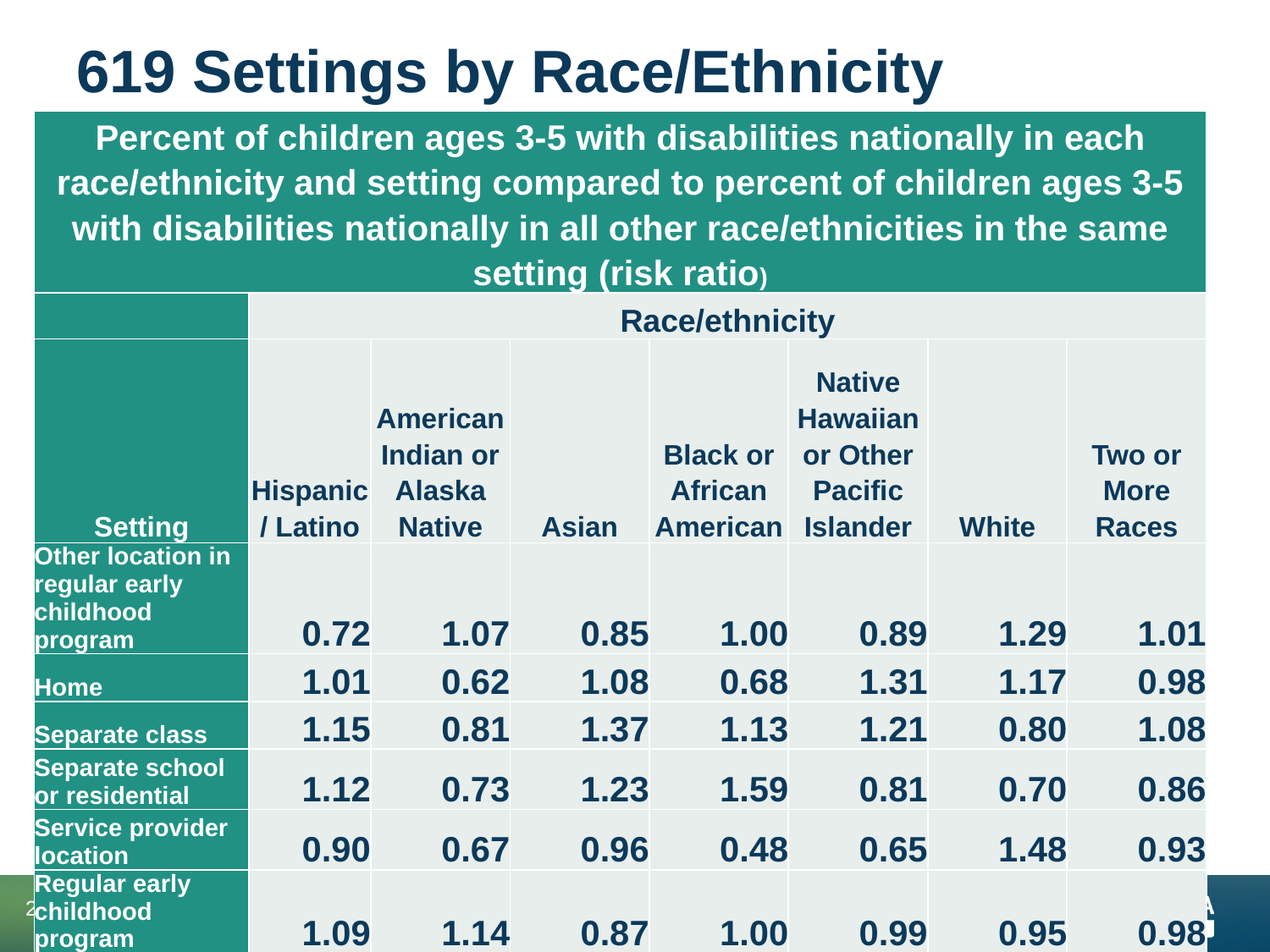

# 619 Settings by Race/Ethnicity
| Percent of children ages 3-5 with disabilities nationally in each race/ethnicity and setting compared to percent of children ages 3-5 with disabilities nationally in all other race/ethnicities in the same setting (risk ratio) |  |  |  |  |  |  |  |
| --- | --- | --- | --- | --- | --- | --- | --- |
|  | Race/ethnicity |  |  |  |  |  |  |
| Setting | Hispanic / Latino | American Indian or Alaska Native | Asian | Black or African American | Native Hawaiian or Other Pacific Islander | White | Two or More Races |
| Other location in regular early childhood program | 0.72 | 1.07 | 0.85 | 1.00 | 0.89 | 1.29 | 1.01 |
| Home | 1.01 | 0.62 | 1.08 | 0.68 | 1.31 | 1.17 | 0.98 |
| Separate class | 1.15 | 0.81 | 1.37 | 1.13 | 1.21 | 0.80 | 1.08 |
| Separate school or residential | 1.12 | 0.73 | 1.23 | 1.59 | 0.81 | 0.70 | 0.86 |
| Service provider location | 0.90 | 0.67 | 0.96 | 0.48 | 0.65 | 1.48 | 0.93 |
| Regular early childhood program | 1.09 | 1.14 | 0.87 | 1.00 | 0.99 | 0.95 | 0.98 |
22